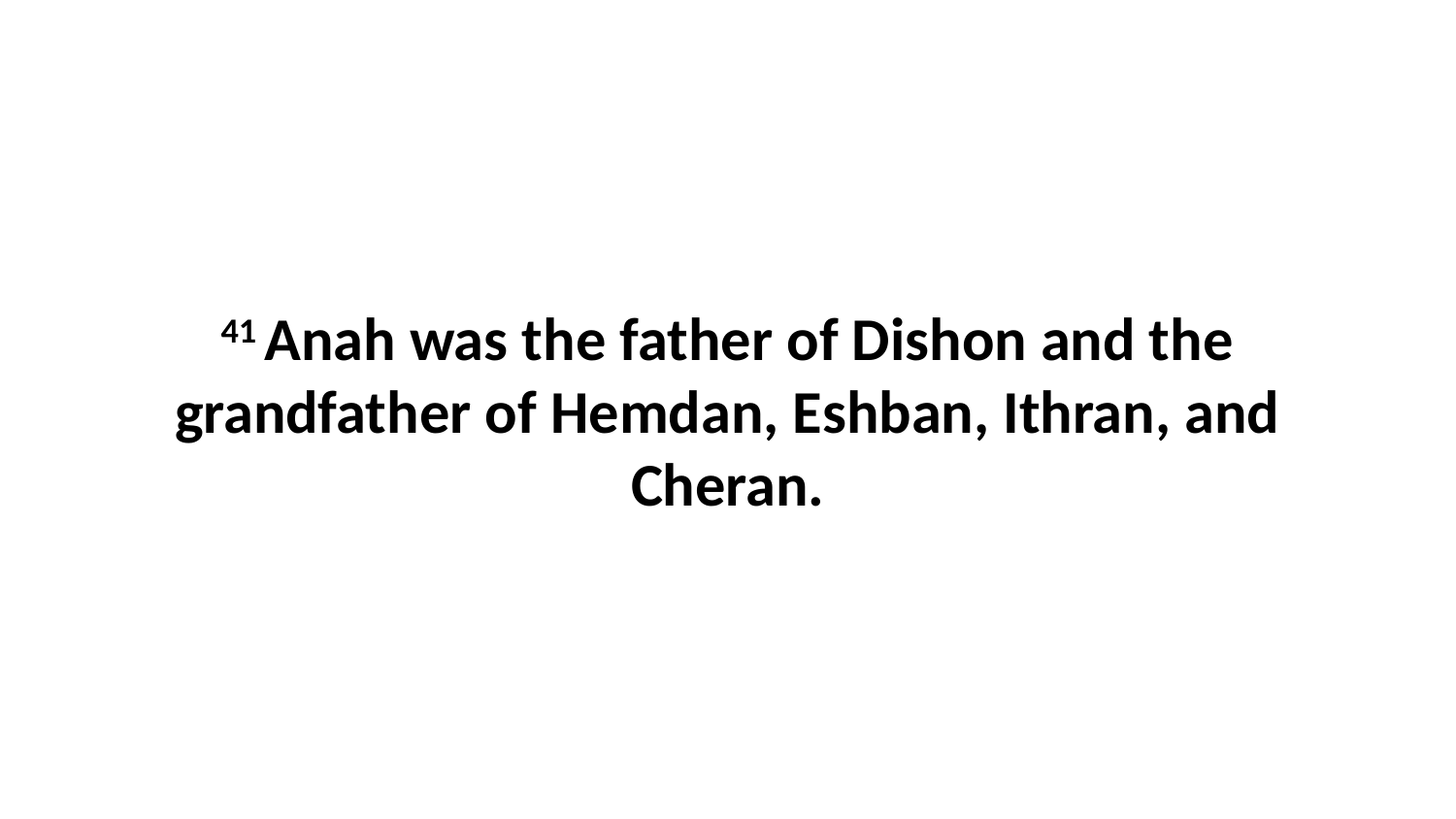

41 Anah was the father of Dishon and the grandfather of Hemdan, Eshban, Ithran, and Cheran.